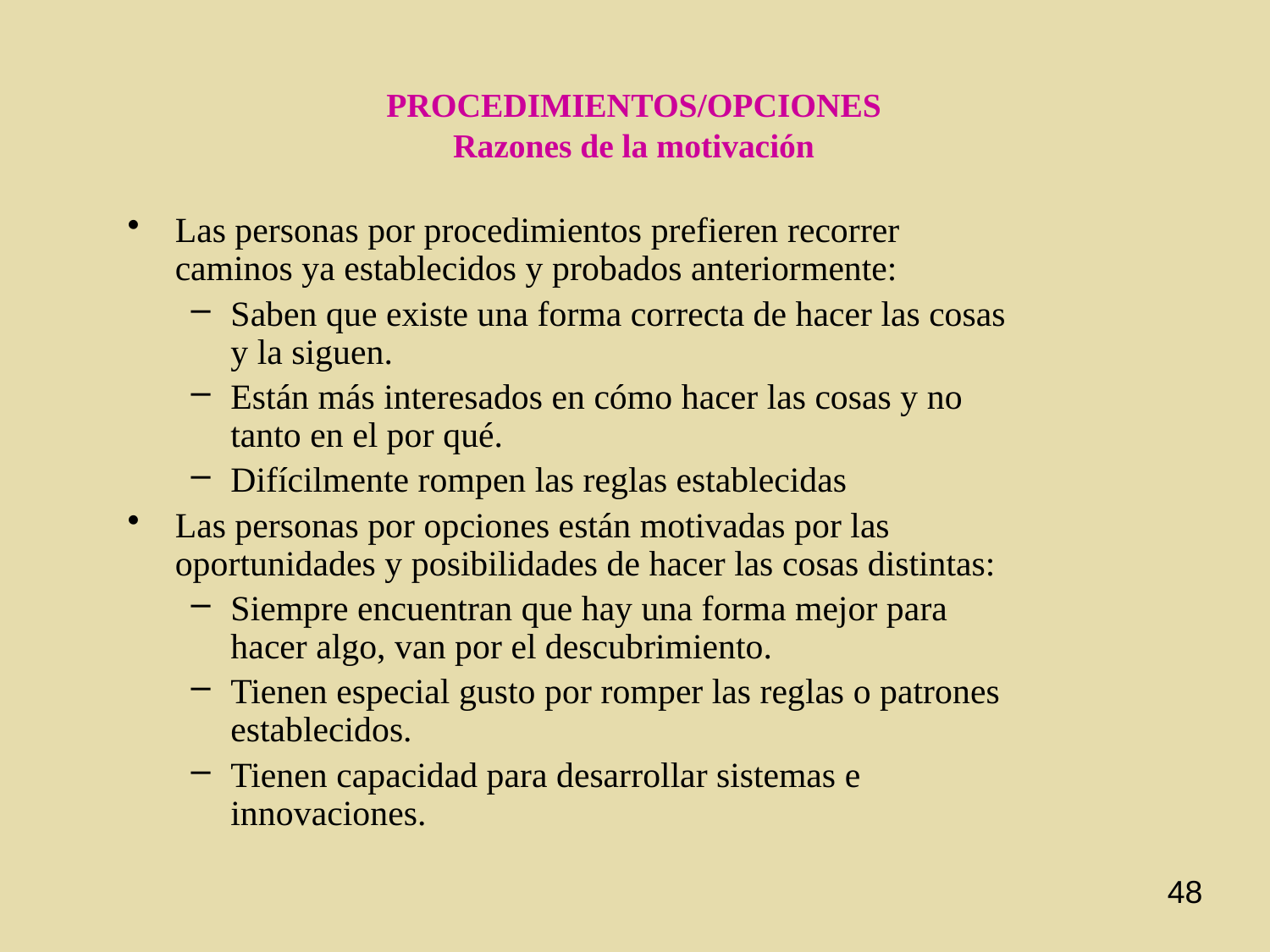

# PROCEDIMIENTOS/OPCIONES Razones de la motivación
Las personas por procedimientos prefieren recorrer caminos ya establecidos y probados anteriormente:
Saben que existe una forma correcta de hacer las cosas y la siguen.
Están más interesados en cómo hacer las cosas y no tanto en el por qué.
Difícilmente rompen las reglas establecidas
Las personas por opciones están motivadas por las oportunidades y posibilidades de hacer las cosas distintas:
Siempre encuentran que hay una forma mejor para hacer algo, van por el descubrimiento.
Tienen especial gusto por romper las reglas o patrones establecidos.
Tienen capacidad para desarrollar sistemas e innovaciones.
48